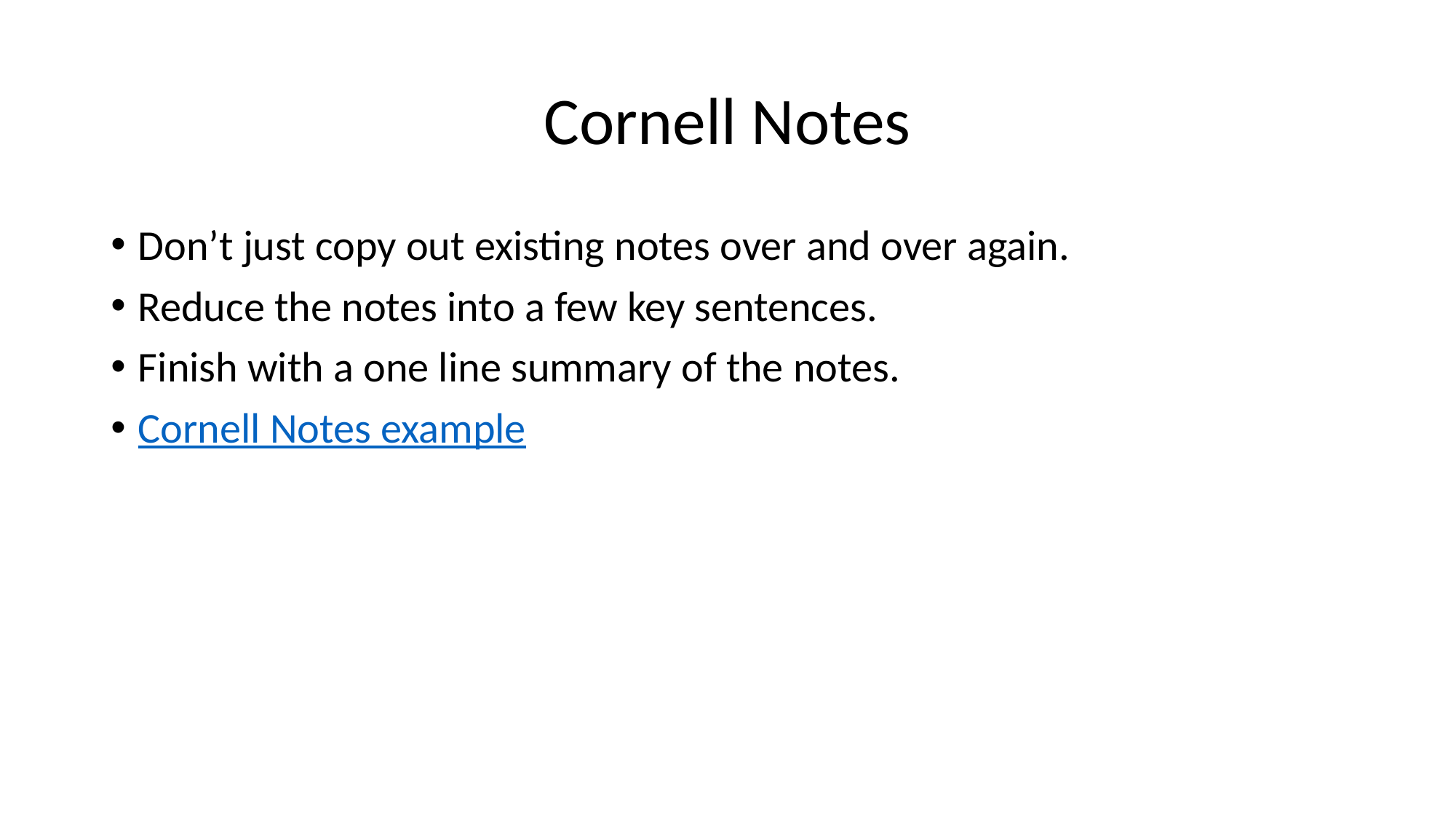

# Cornell Notes
Don’t just copy out existing notes over and over again.
Reduce the notes into a few key sentences.
Finish with a one line summary of the notes.
Cornell Notes example